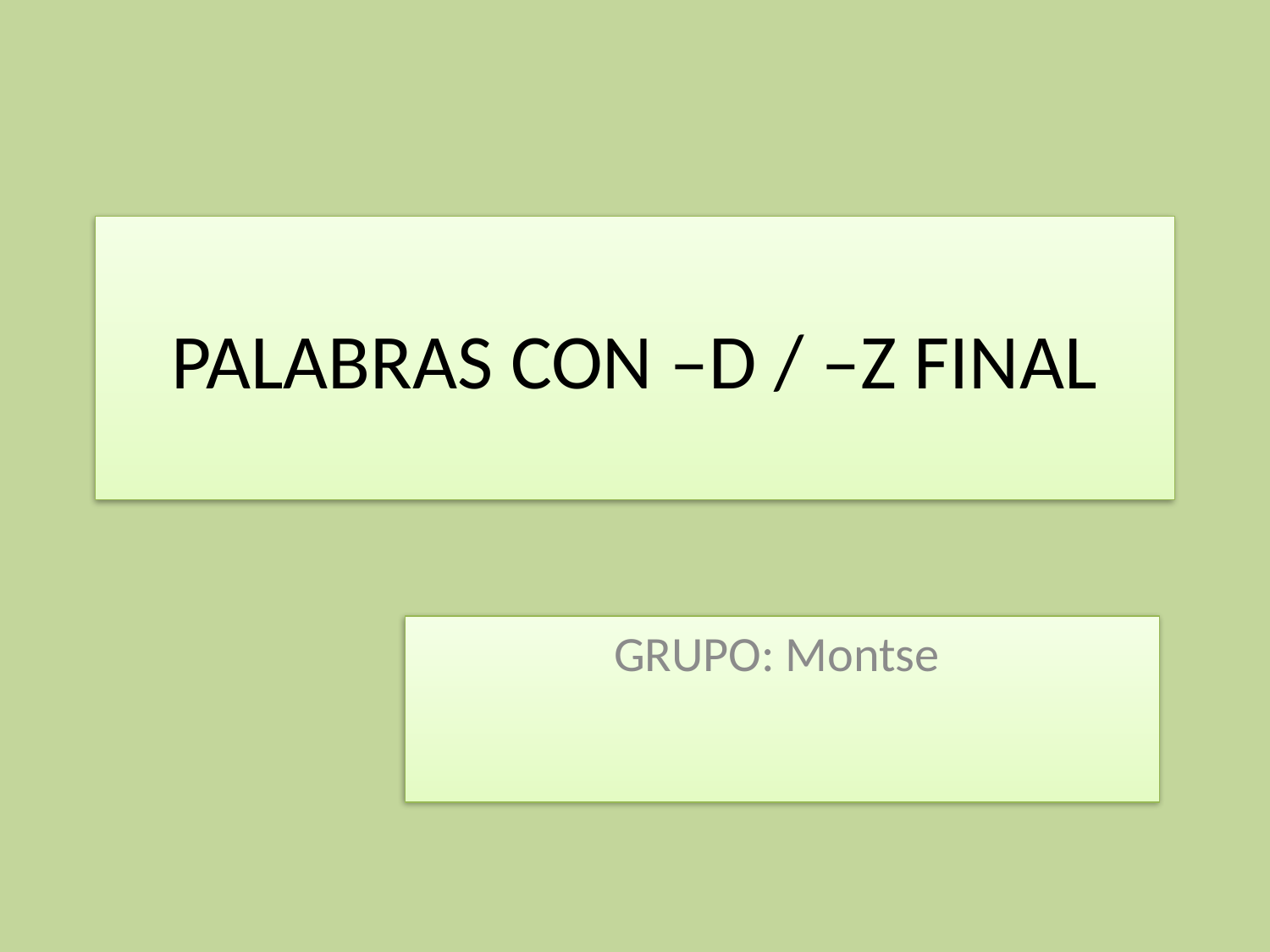

# PALABRAS CON –D / –Z FINAL
GRUPO: Montse